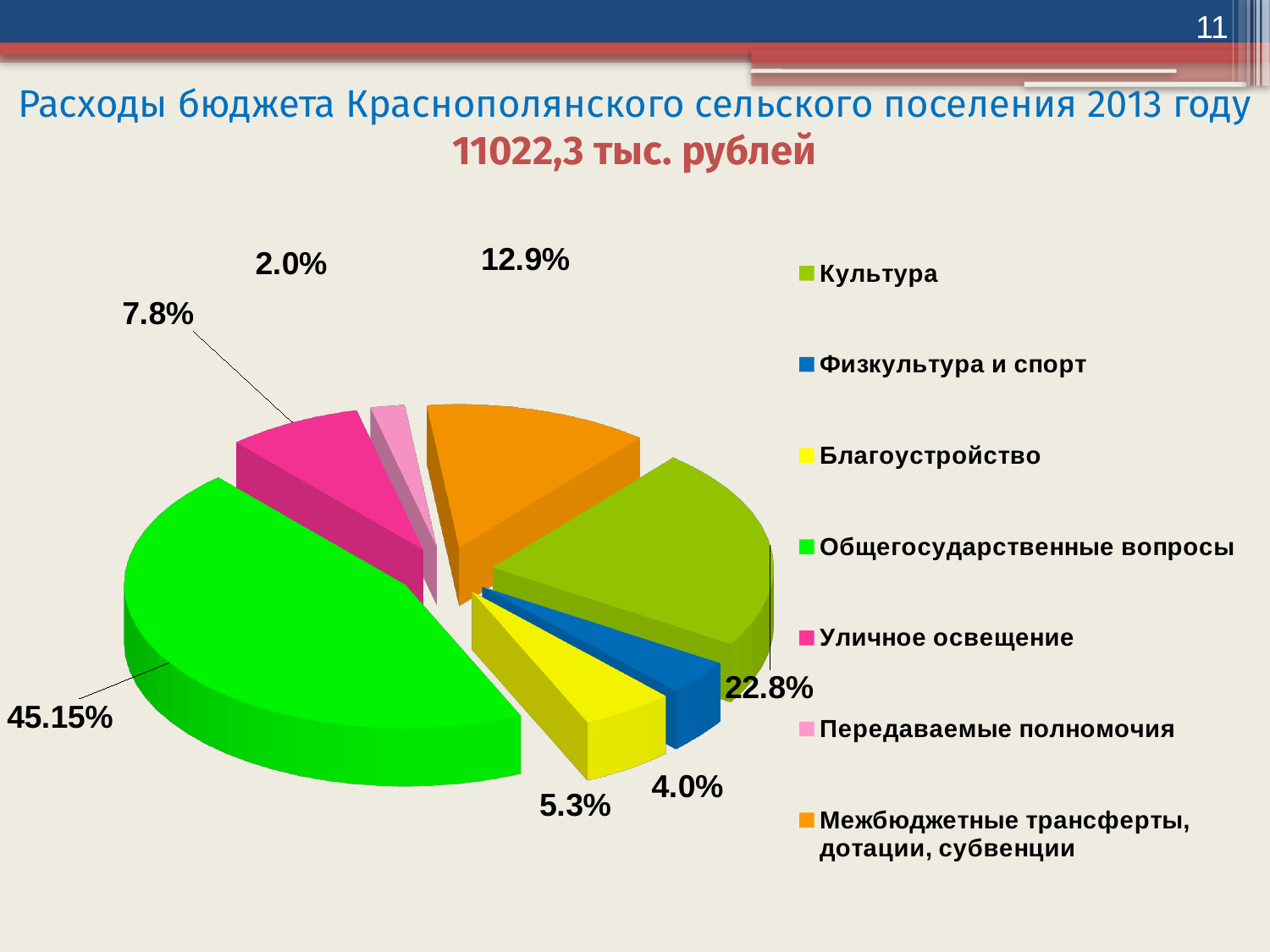

11
# Расходы бюджета Краснополянского сельского поселения 2013 году 11022,3 тыс. рублей

[unsupported chart]